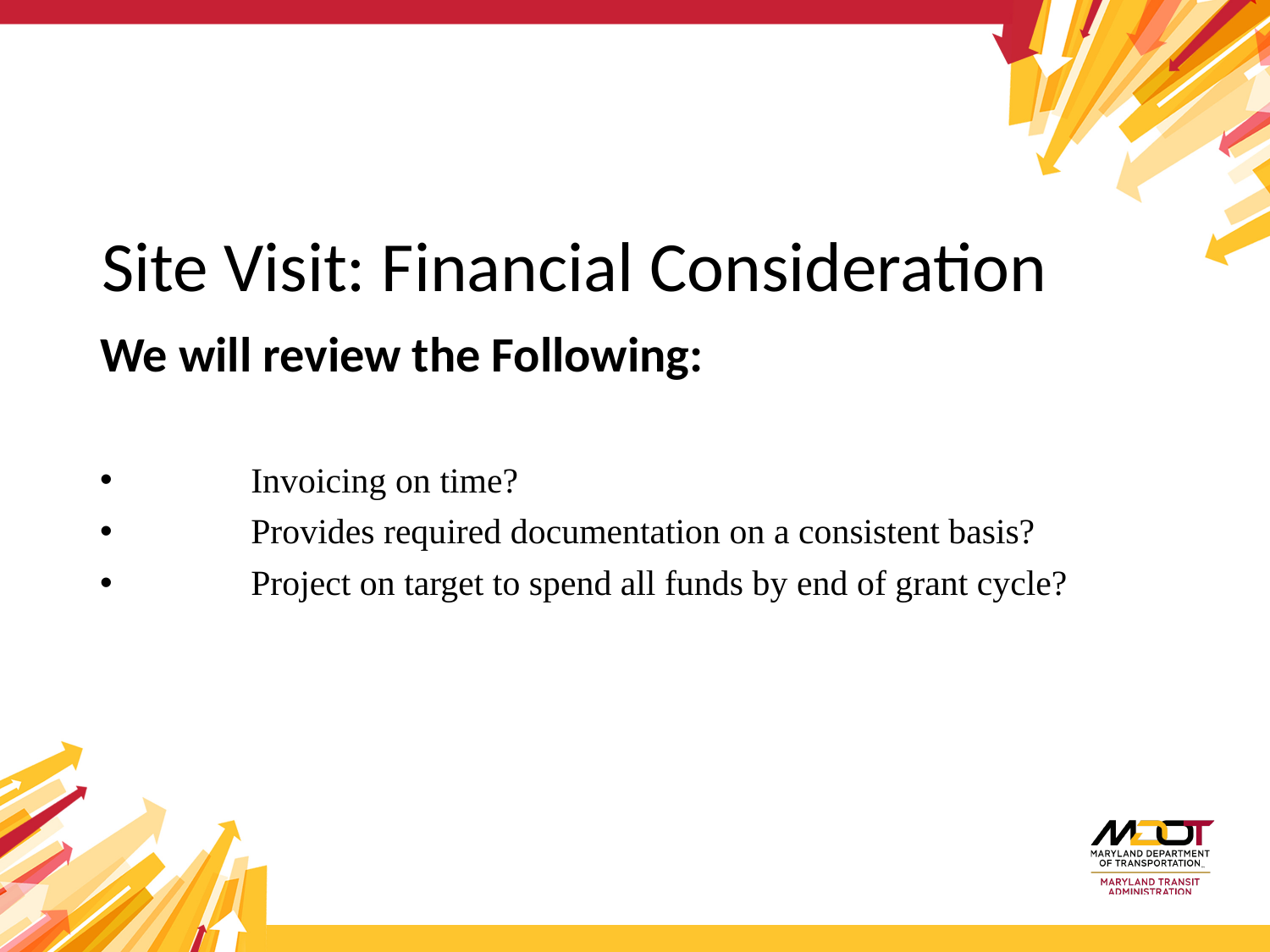

# Site Visit: Financial Consideration
We will review the Following:

	Invoicing on time?
	Provides required documentation on a consistent basis?
	Project on target to spend all funds by end of grant cycle?